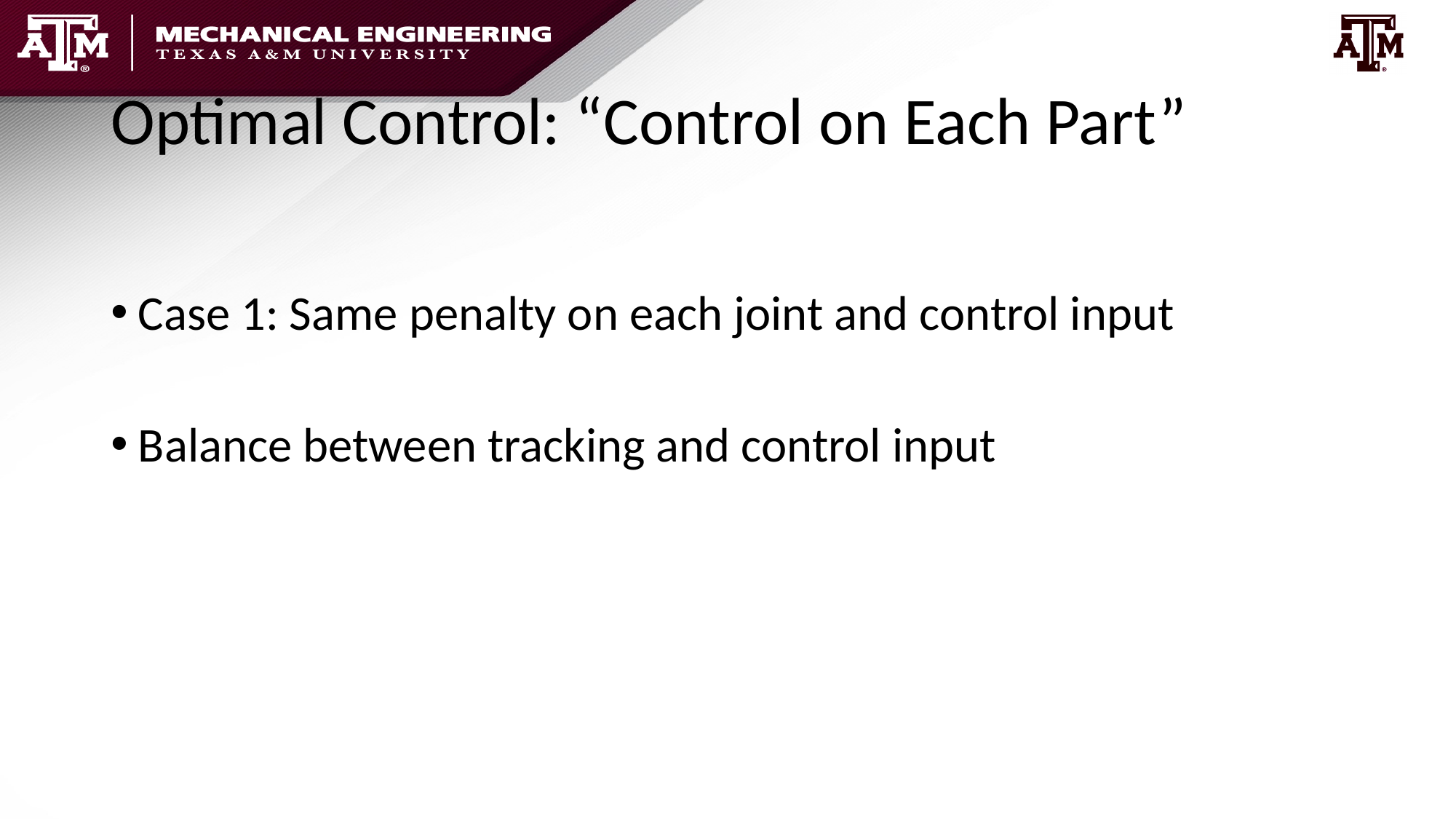

# Optimal Control: “Control on Each Part”
Case 1: Same penalty on each joint and control input
Balance between tracking and control input